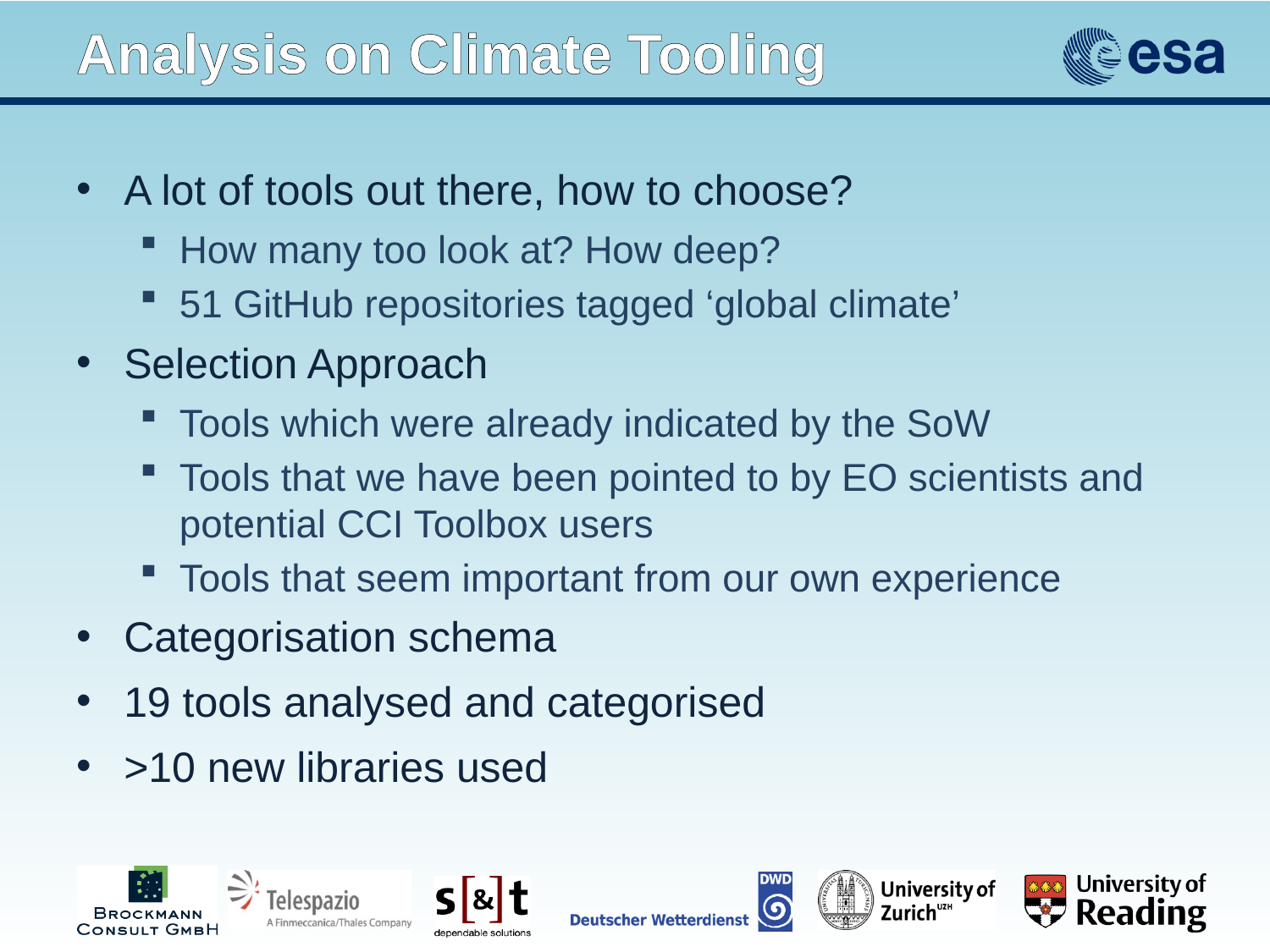

# Analysis on Climate Tooling
A lot of tools out there, how to choose?
How many too look at? How deep?
51 GitHub repositories tagged ‘global climate’
Selection Approach
Tools which were already indicated by the SoW
Tools that we have been pointed to by EO scientists and potential CCI Toolbox users
Tools that seem important from our own experience
Categorisation schema
19 tools analysed and categorised
>10 new libraries used